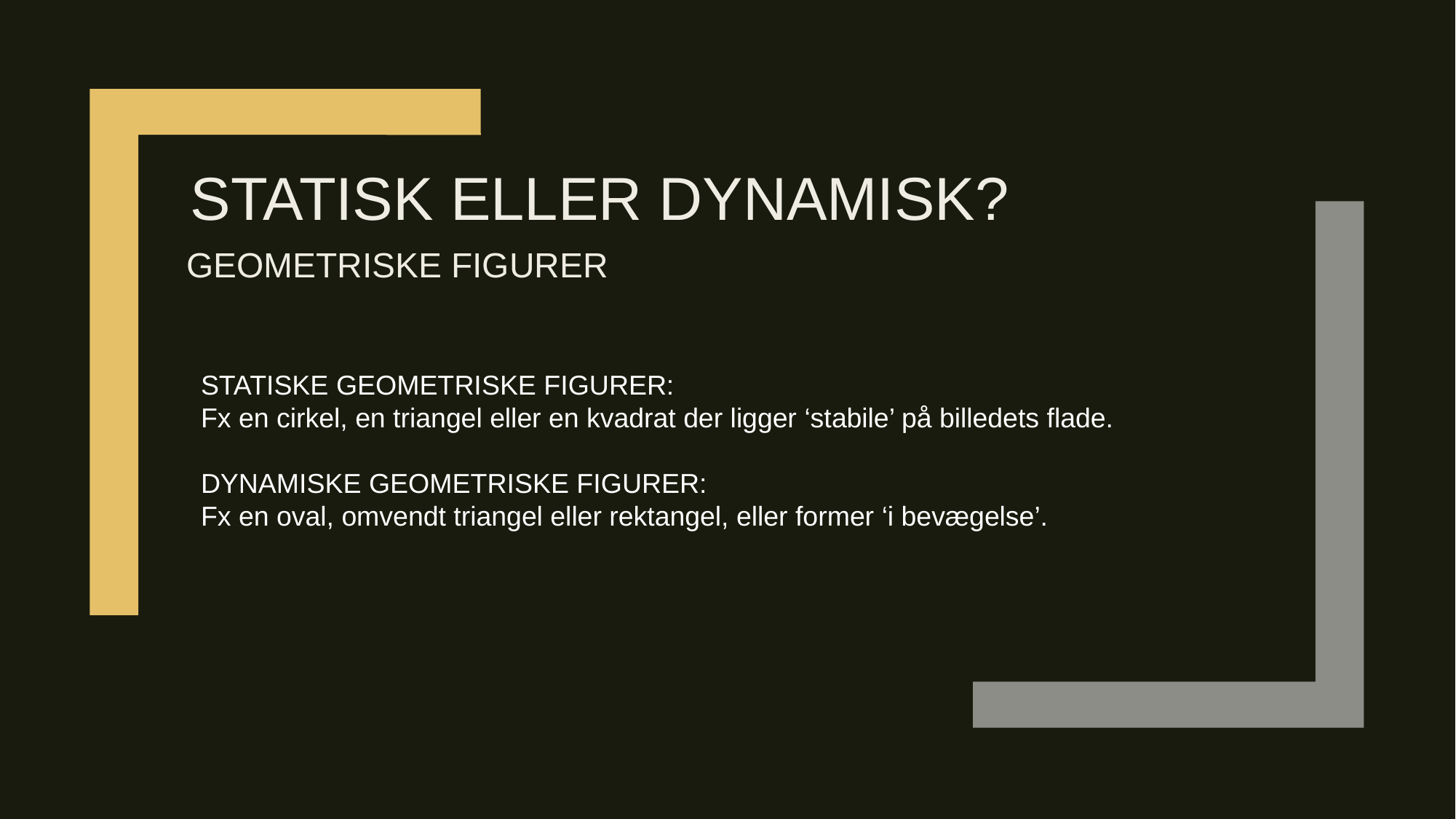

# Statisk eller dynamisk?
GEOMETRISKE FIGURER
STATISKE GEOMETRISKE FIGURER:
Fx en cirkel, en triangel eller en kvadrat der ligger ‘stabile’ på billedets flade.

DYNAMISKE GEOMETRISKE FIGURER:
Fx en oval, omvendt triangel eller rektangel, eller former ‘i bevægelse’.